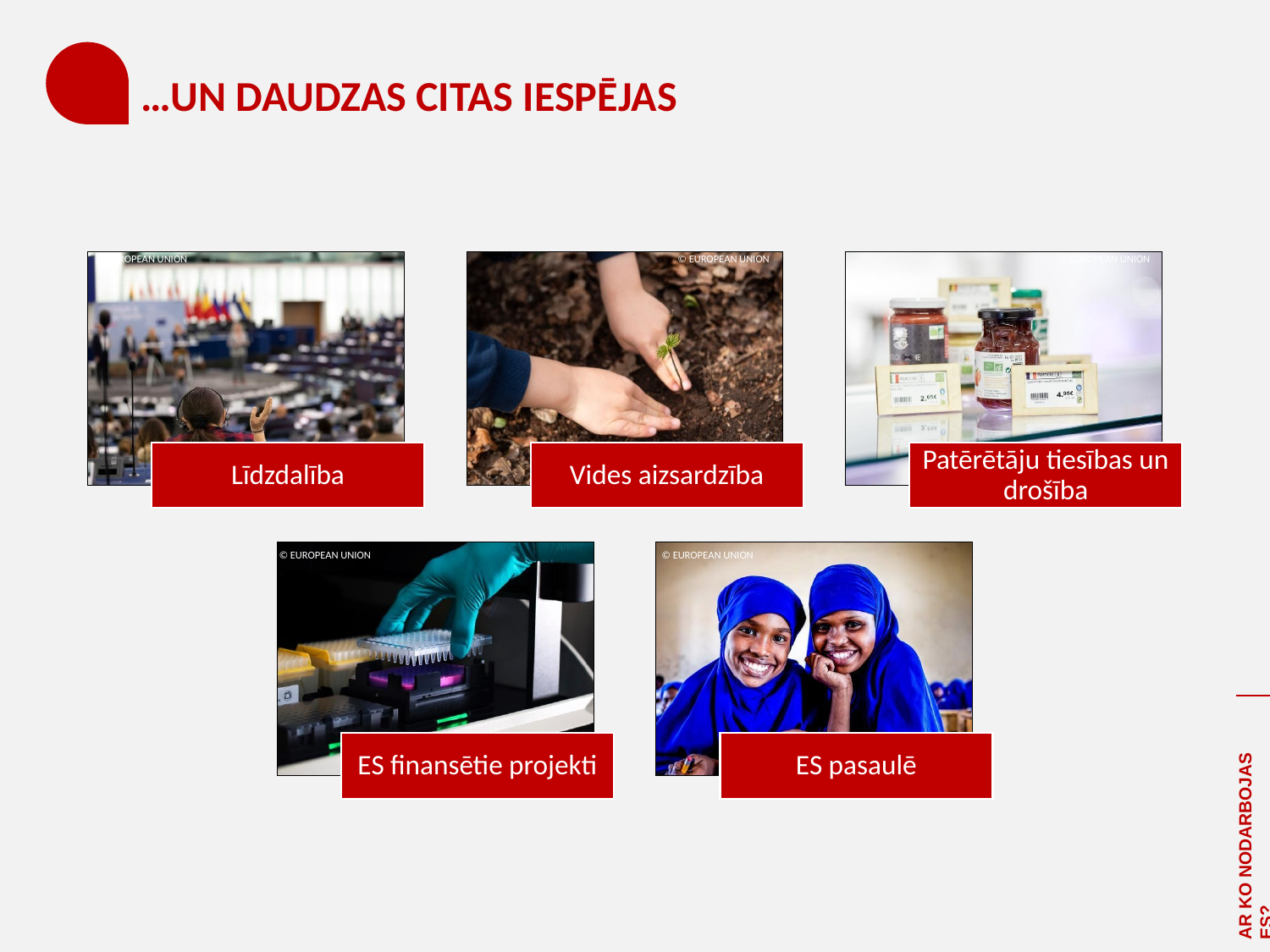

# …UN DAUDZAS CITAS IESPĒJAS

Līdzdalība
Vides aizsardzība
Patērētāju tiesības un drošība
ES finansētie projekti
ES pasaulē
© EUROPEAN UNION
© EUROPEAN UNION
© EUROPEAN UNION
© EUROPEAN UNION
© EUROPEAN UNION
AR KO NODARBOJAS ES?